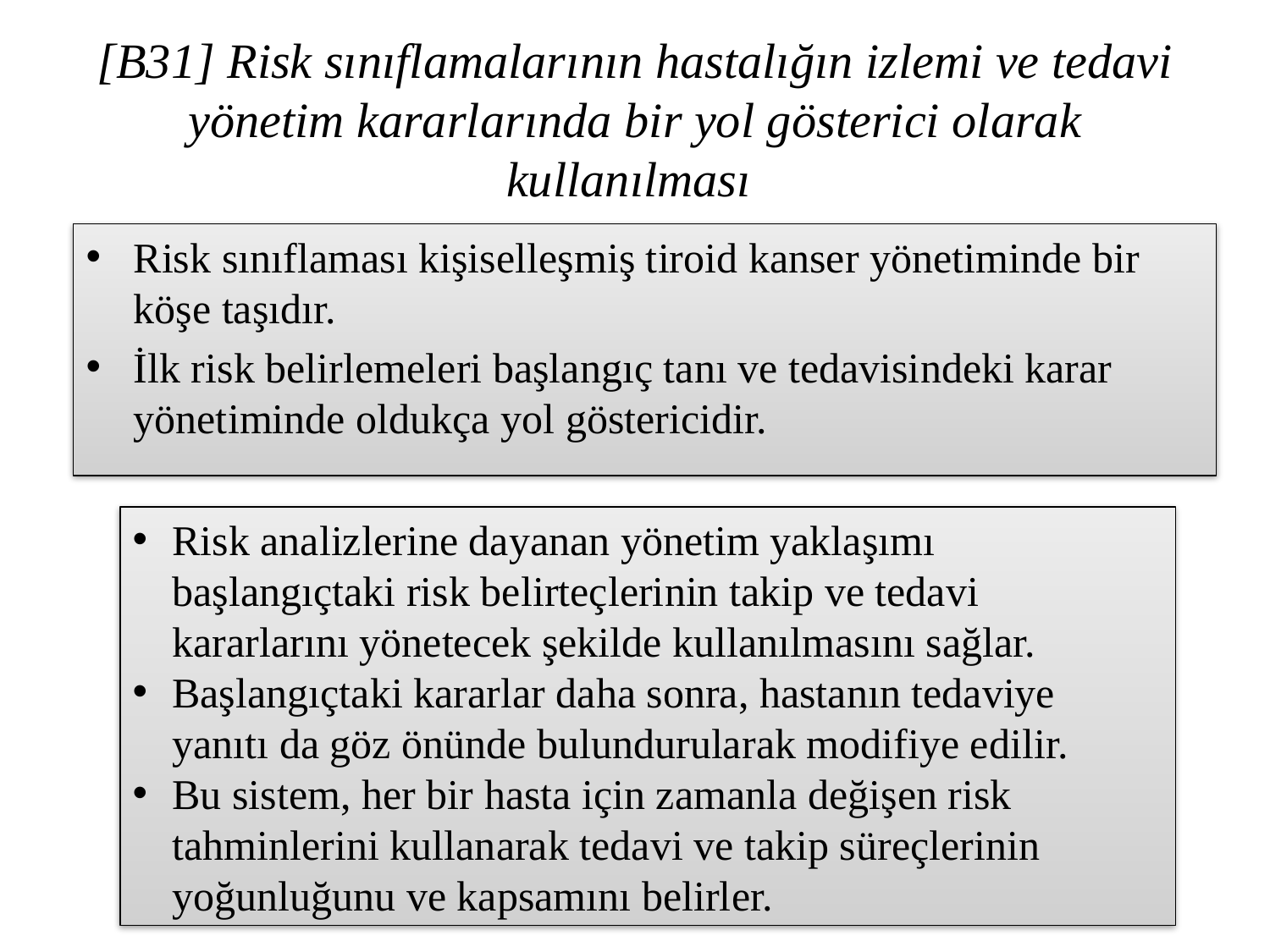

# [B31] Risk sınıflamalarının hastalığın izlemi ve tedavi yönetim kararlarında bir yol gösterici olarak kullanılması
Risk sınıflaması kişiselleşmiş tiroid kanser yönetiminde bir köşe taşıdır.
İlk risk belirlemeleri başlangıç tanı ve tedavisindeki karar yönetiminde oldukça yol göstericidir.
Risk analizlerine dayanan yönetim yaklaşımı başlangıçtaki risk belirteçlerinin takip ve tedavi kararlarını yönetecek şekilde kullanılmasını sağlar.
Başlangıçtaki kararlar daha sonra, hastanın tedaviye yanıtı da göz önünde bulundurularak modifiye edilir.
Bu sistem, her bir hasta için zamanla değişen risk tahminlerini kullanarak tedavi ve takip süreçlerinin yoğunluğunu ve kapsamını belirler.